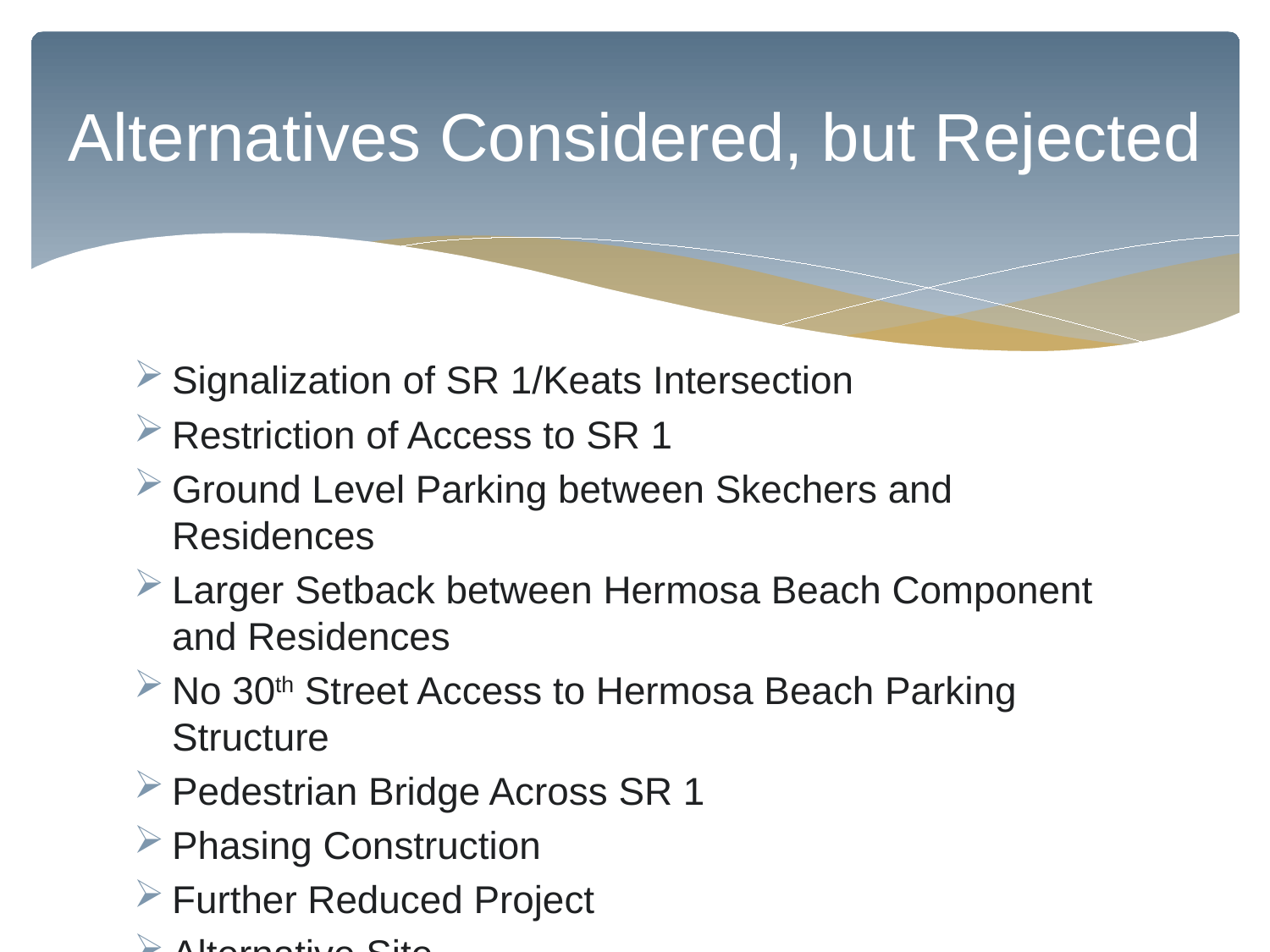

# Alternatives Considered, but Rejected
Signalization of SR 1/Keats Intersection
Restriction of Access to SR 1
Ground Level Parking between Skechers and Residences
Larger Setback between Hermosa Beach Component and Residences
No 30th Street Access to Hermosa Beach Parking Structure
Pedestrian Bridge Across SR 1
Phasing Construction
Further Reduced Project
Alternative Site